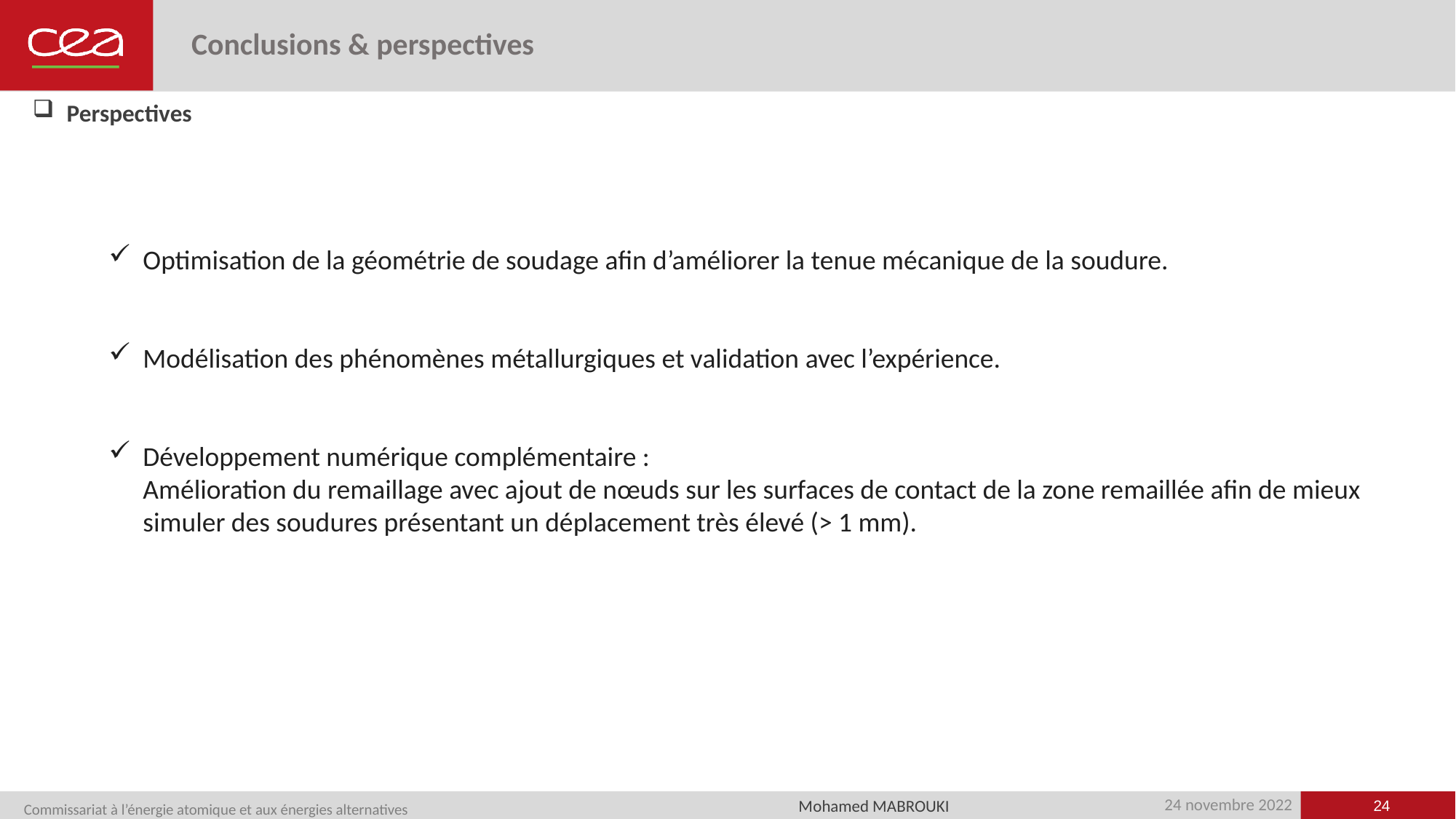

# Conclusions & perspectives
Perspectives

Optimisation de la géométrie de soudage afin d’améliorer la tenue mécanique de la soudure.

Modélisation des phénomènes métallurgiques et validation avec l’expérience.

Développement numérique complémentaire :
Amélioration du remaillage avec ajout de nœuds sur les surfaces de contact de la zone remaillée afin de mieux simuler des soudures présentant un déplacement très élevé (> 1 mm).
24